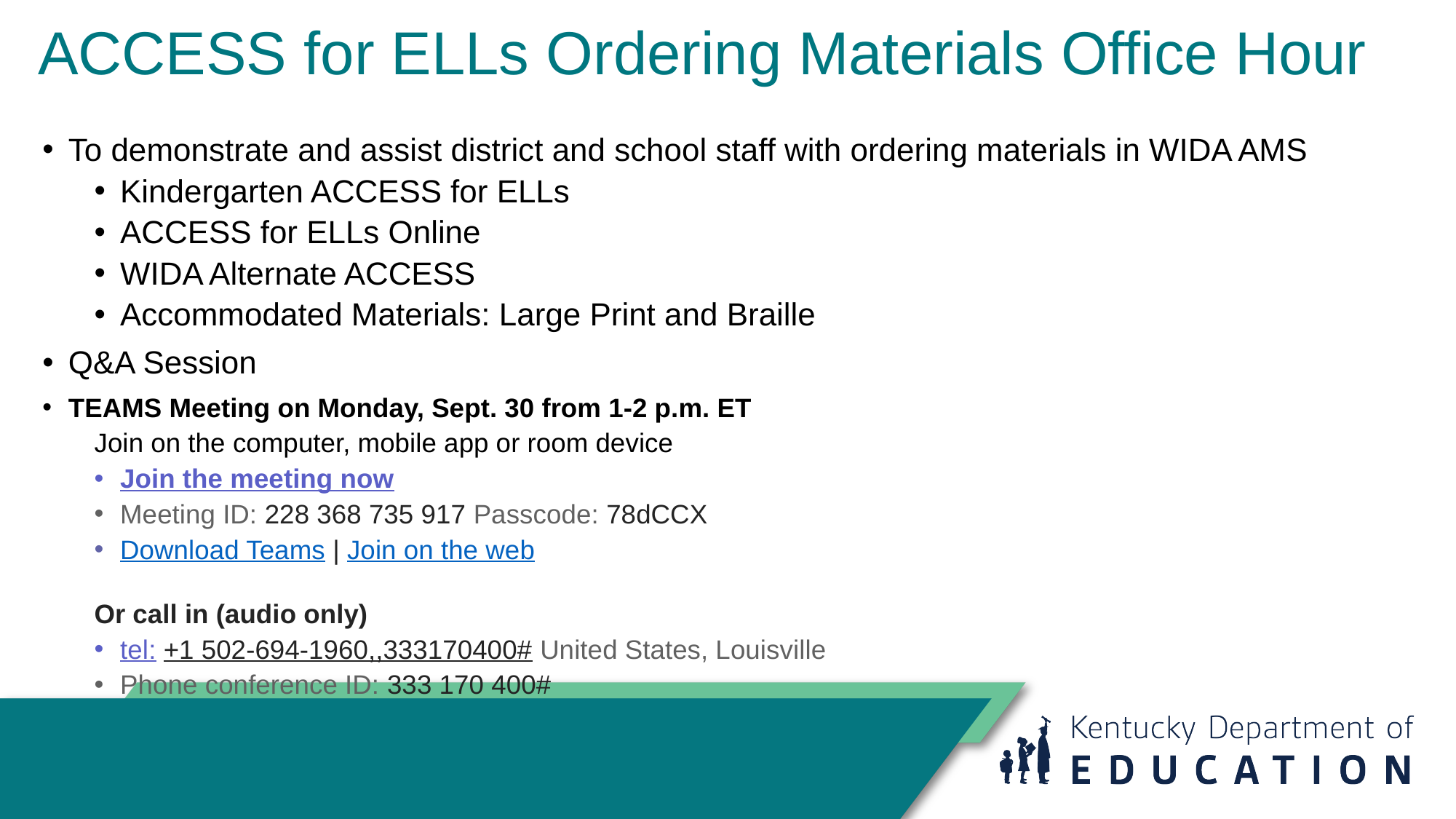

# ACCESS for ELLs Ordering Materials Office Hour
To demonstrate and assist district and school staff with ordering materials in WIDA AMS
Kindergarten ACCESS for ELLs
ACCESS for ELLs Online
WIDA Alternate ACCESS
Accommodated Materials: Large Print and Braille
Q&A Session
TEAMS Meeting on Monday, Sept. 30 from 1-2 p.m. ET
Join on the computer, mobile app or room device
Join the meeting now
Meeting ID: 228 368 735 917 Passcode: 78dCCX
Download Teams | Join on the web
Or call in (audio only)
tel: +1 502-694-1960,,333170400# United States, Louisville
Phone conference ID: 333 170 400#